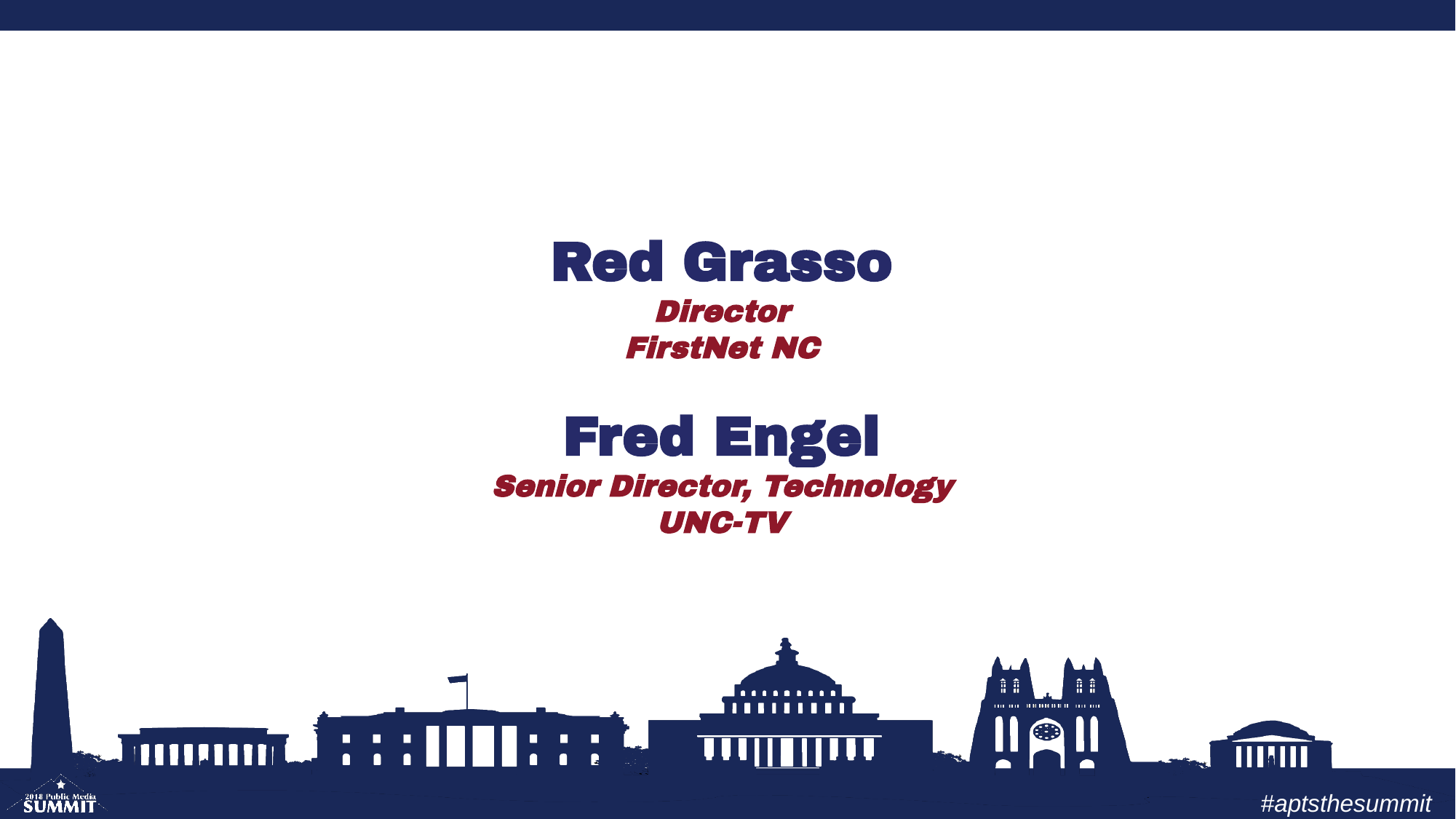

# Red Grasso Director FirstNet NC Fred Engel Senior Director, Technology UNC-TV